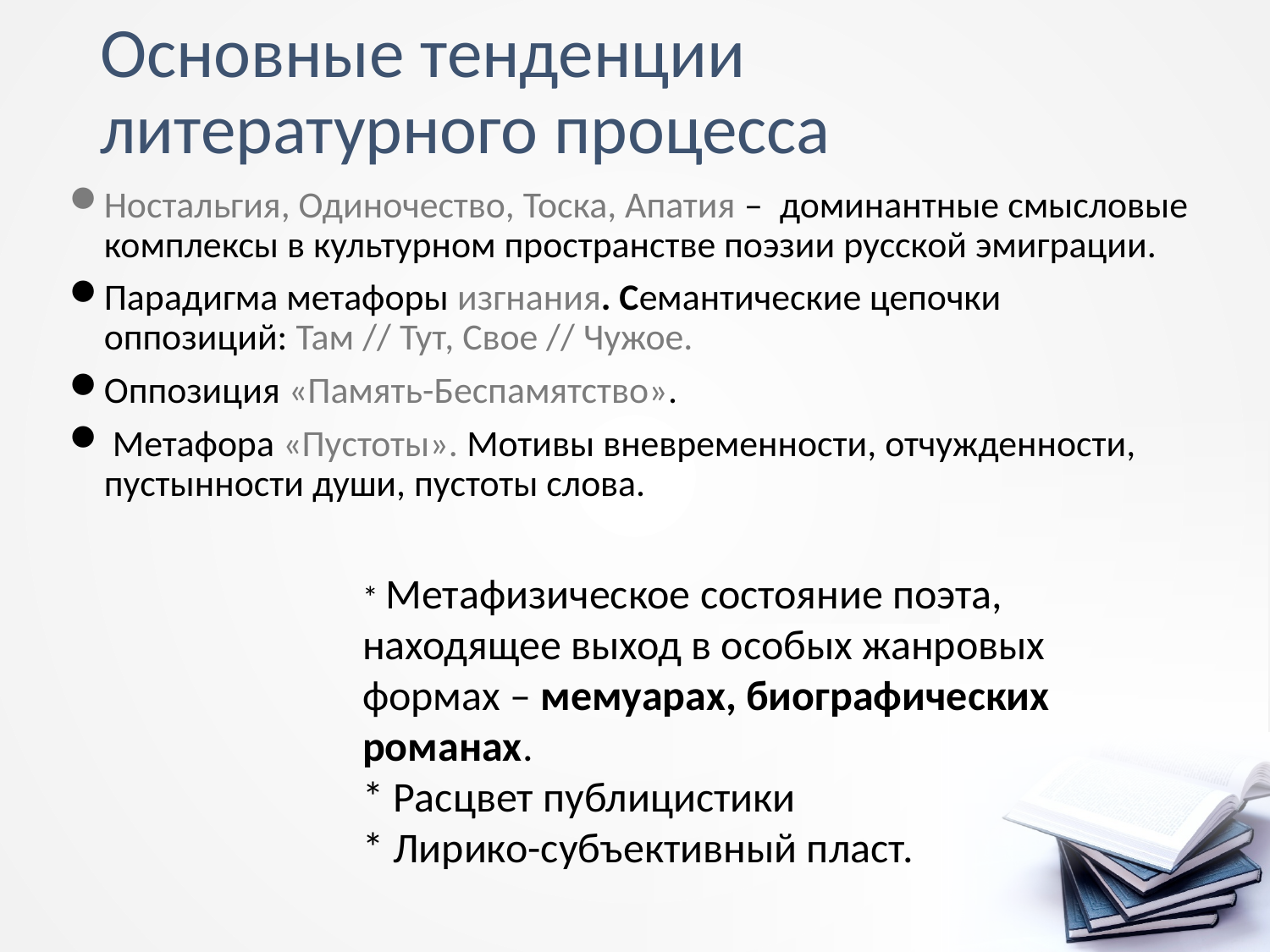

# Основные тенденции литературного процесса
Ностальгия, Одиночество, Тоска, Апатия –  доминантные смысловые комплексы в культурном пространстве поэзии русской эмиграции.
Парадигма метафоры изгнания. Семантические цепочки оппозиций: Там // Тут, Свое // Чужое.
Оппозиция «Память-Беспамятство».
 Метафора «Пустоты». Мотивы вневременности, отчужденности, пустынности души, пустоты слова.

* Метафизическое состояние поэта, находящее выход в особых жанровых формах – мемуарах, биографических романах.
* Расцвет публицистики
* Лирико-субъективный пласт.